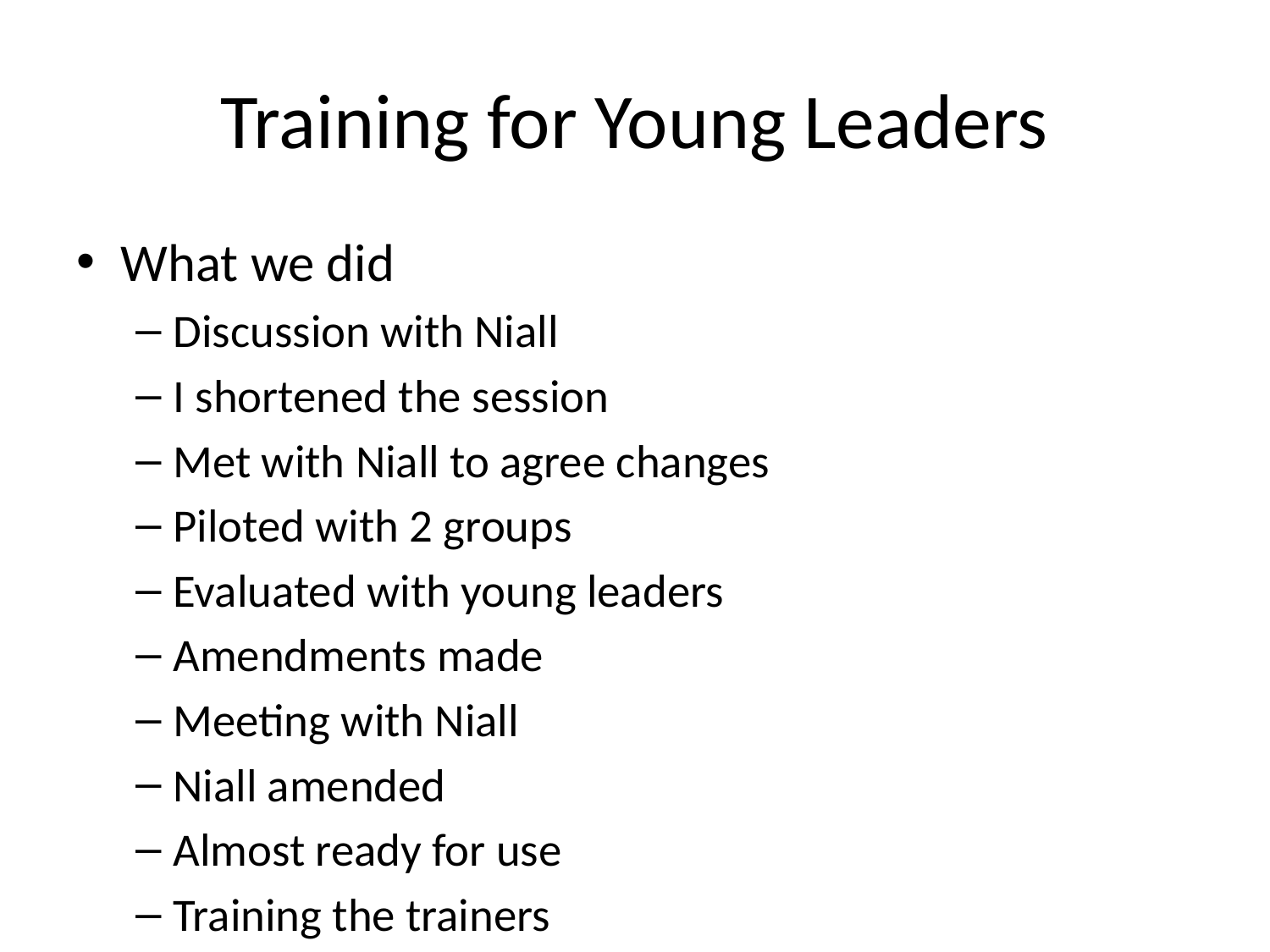

# Training for Young Leaders
What we did
Discussion with Niall
I shortened the session
Met with Niall to agree changes
Piloted with 2 groups
Evaluated with young leaders
Amendments made
Meeting with Niall
Niall amended
Almost ready for use
Training the trainers